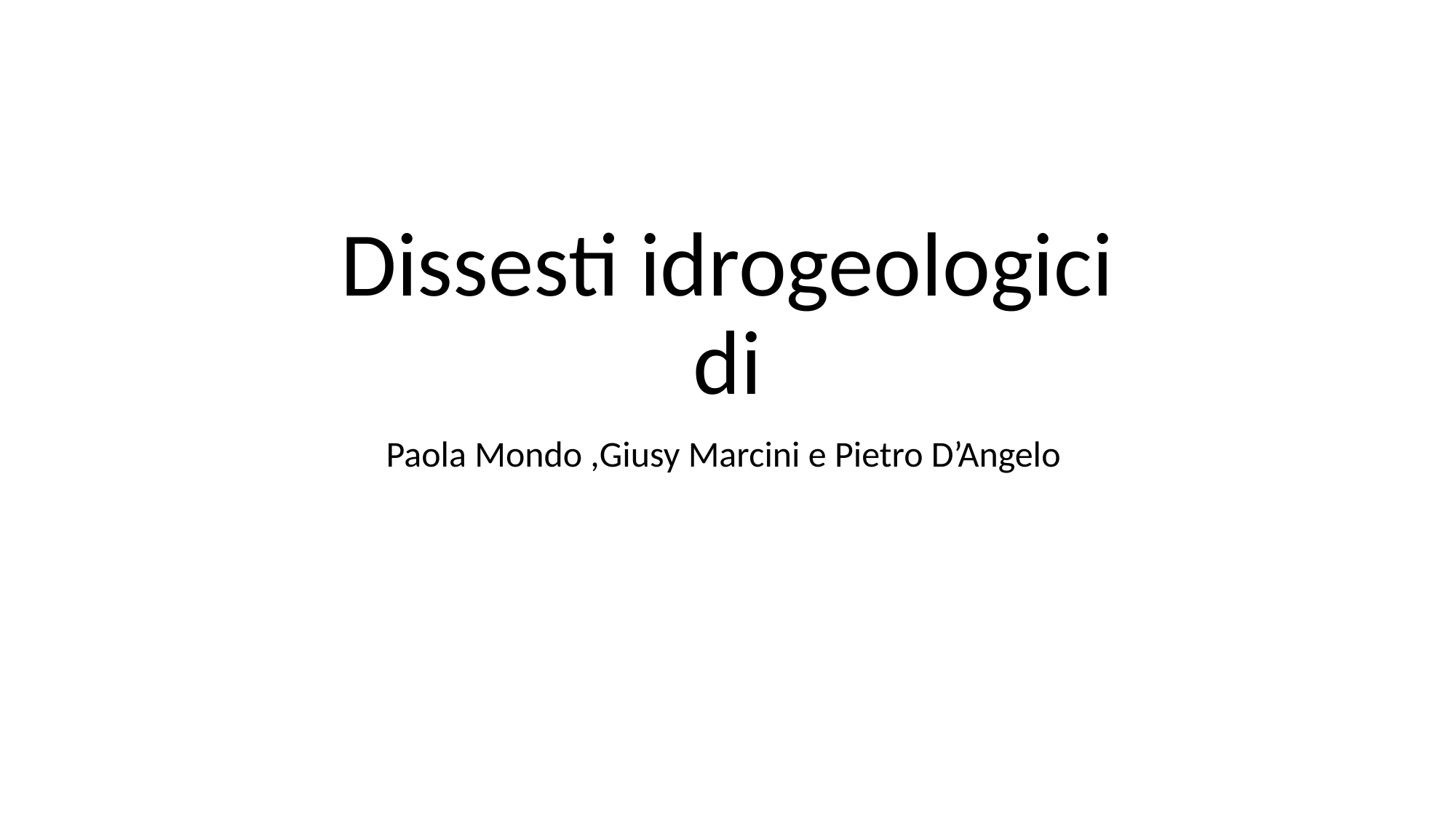

# Dissesti idrogeologici di
Paola Mondo ,Giusy Marcini e Pietro D’Angelo